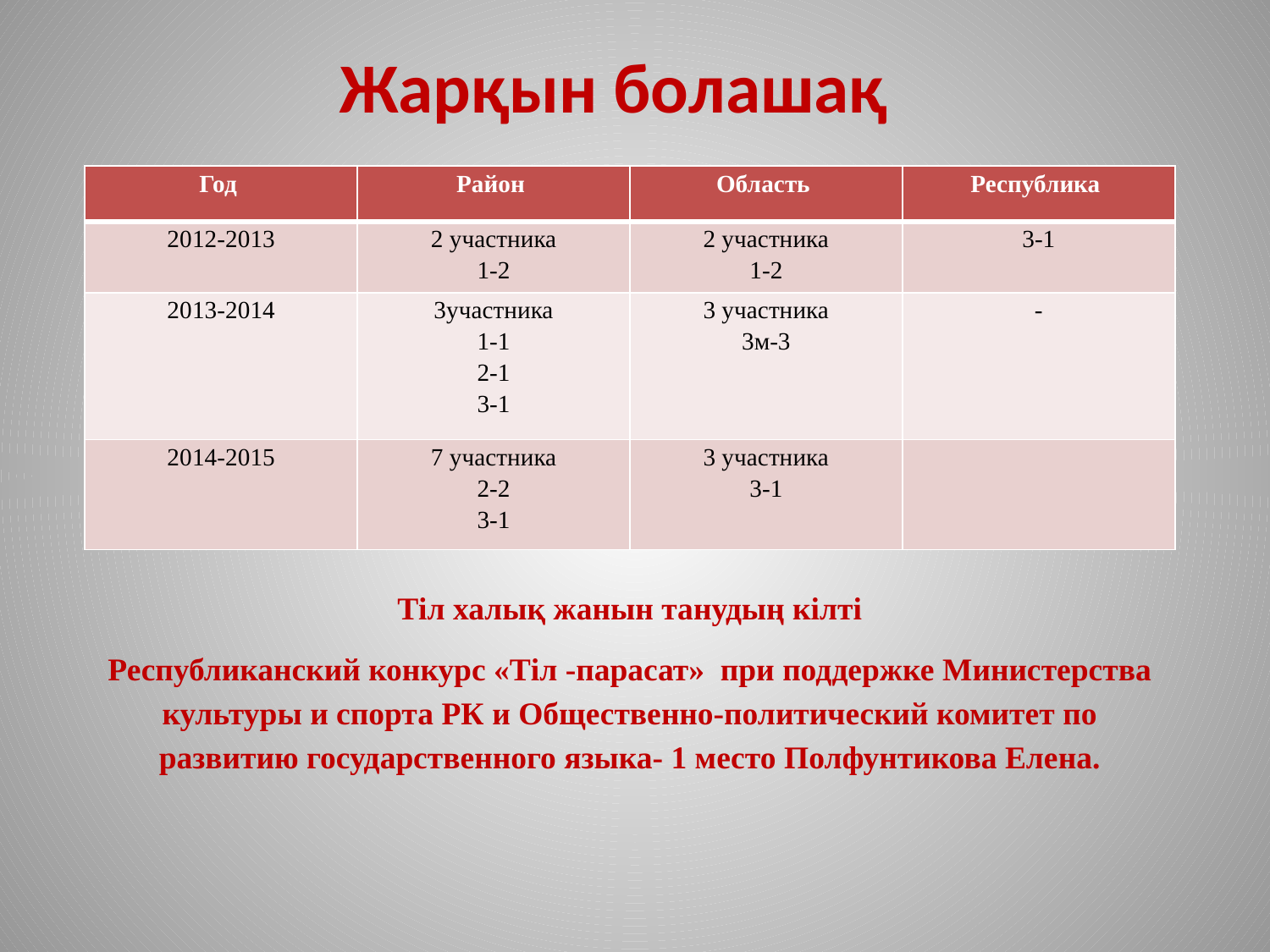

Жарқын болашақ
| Год | Район | Область | Республика |
| --- | --- | --- | --- |
| 2012-2013 | 2 участника 1-2 | 2 участника 1-2 | 3-1 |
| 2013-2014 | 3участника 1-1 2-1 3-1 | 3 участника 3м-3 | - |
| 2014-2015 | 7 участника 2-2 3-1 | 3 участника 3-1 |  |
Тіл халық жанын танудың кілті
Республиканский конкурс «Тіл -парасат»  при поддержке Министерства культуры и спорта РК и Общественно-политический комитет по развитию государственного языка- 1 место Полфунтикова Елена.